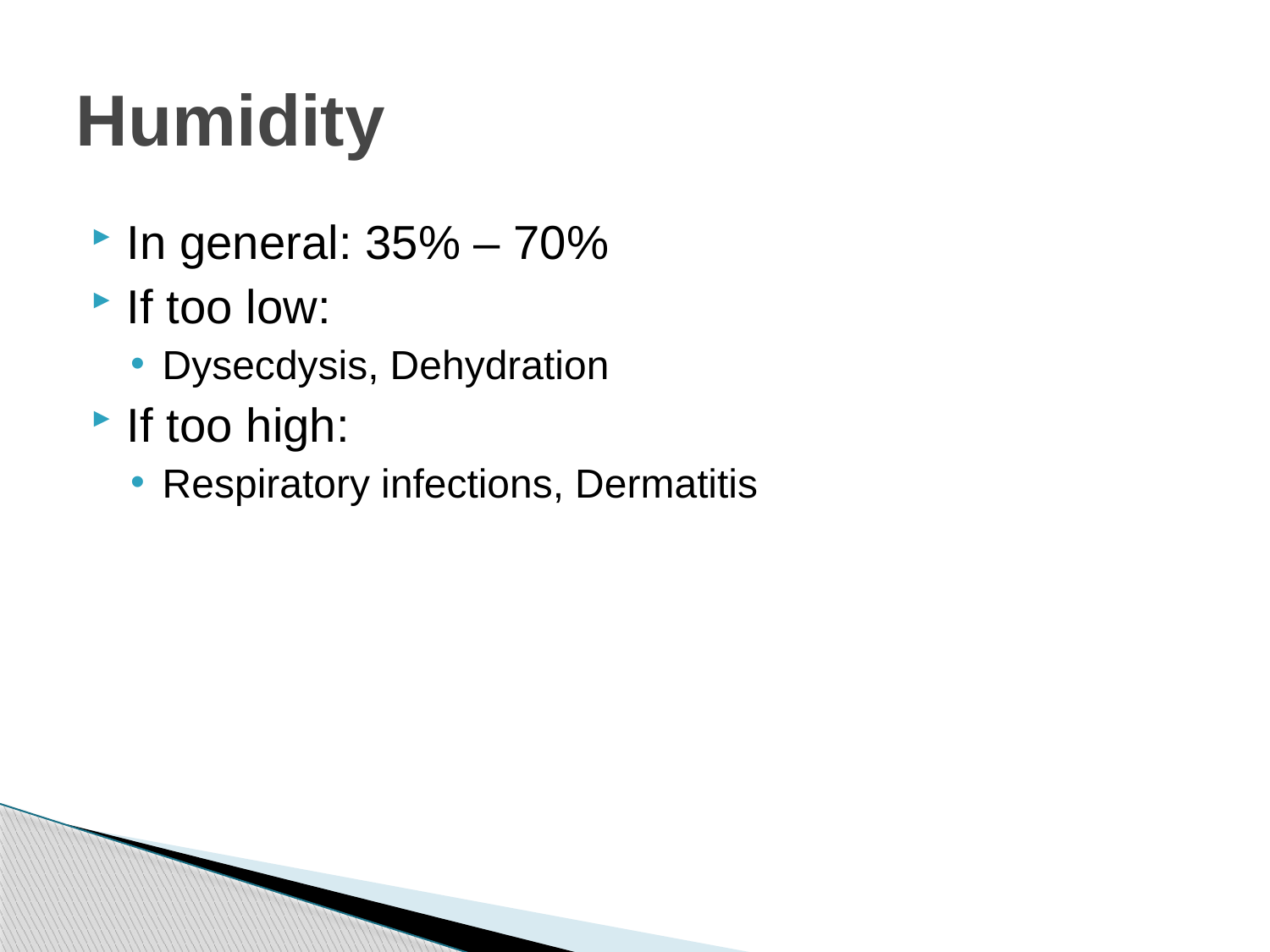

# Humidity
In general: 35% – 70%
If too low:
Dysecdysis, Dehydration
If too high:
Respiratory infections, Dermatitis